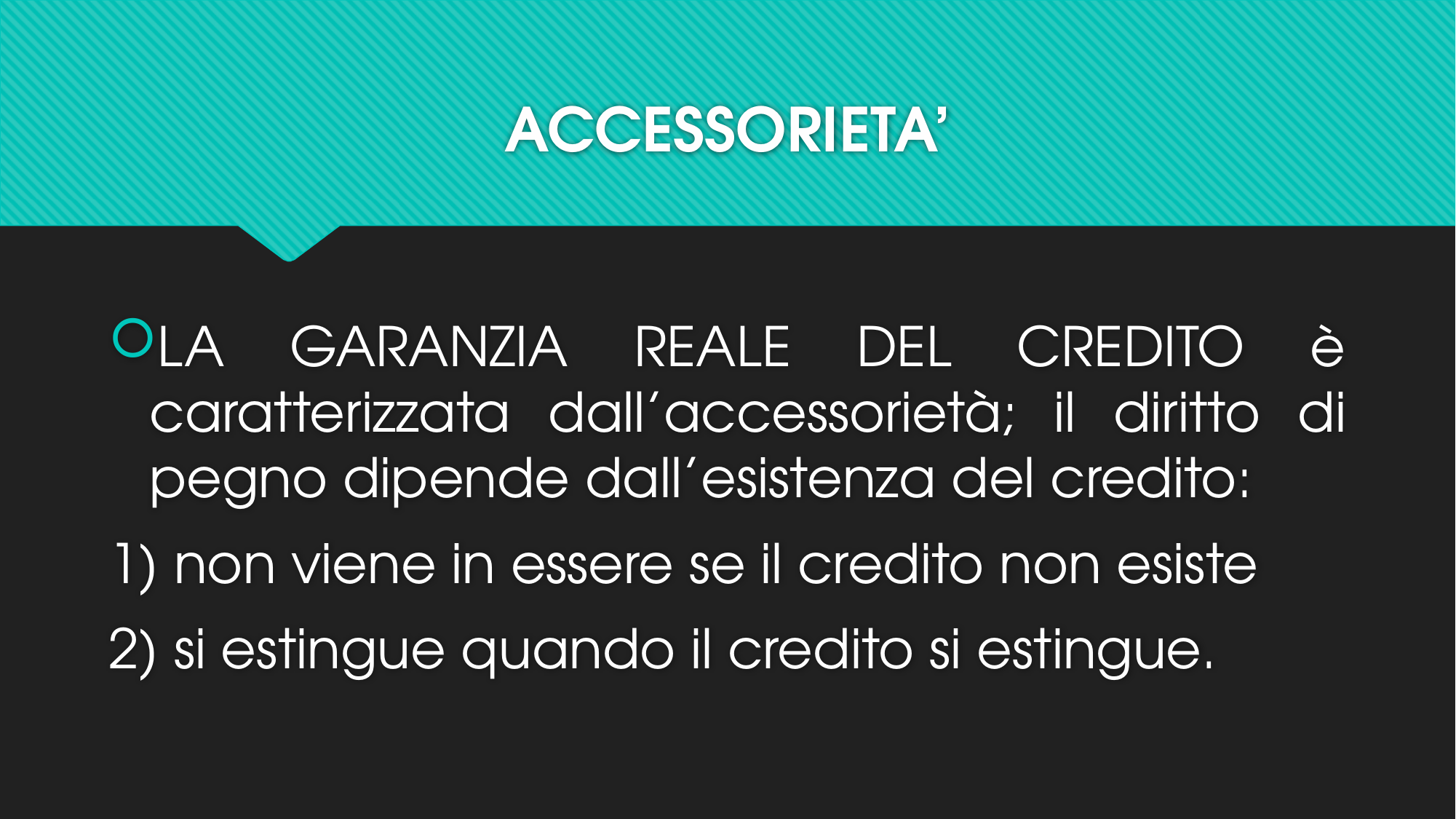

# ACCESSORIETA’
LA GARANZIA REALE DEL CREDITO è caratterizzata dall’accessorietà; il diritto di pegno dipende dall’esistenza del credito:
1) non viene in essere se il credito non esiste
2) si estingue quando il credito si estingue.